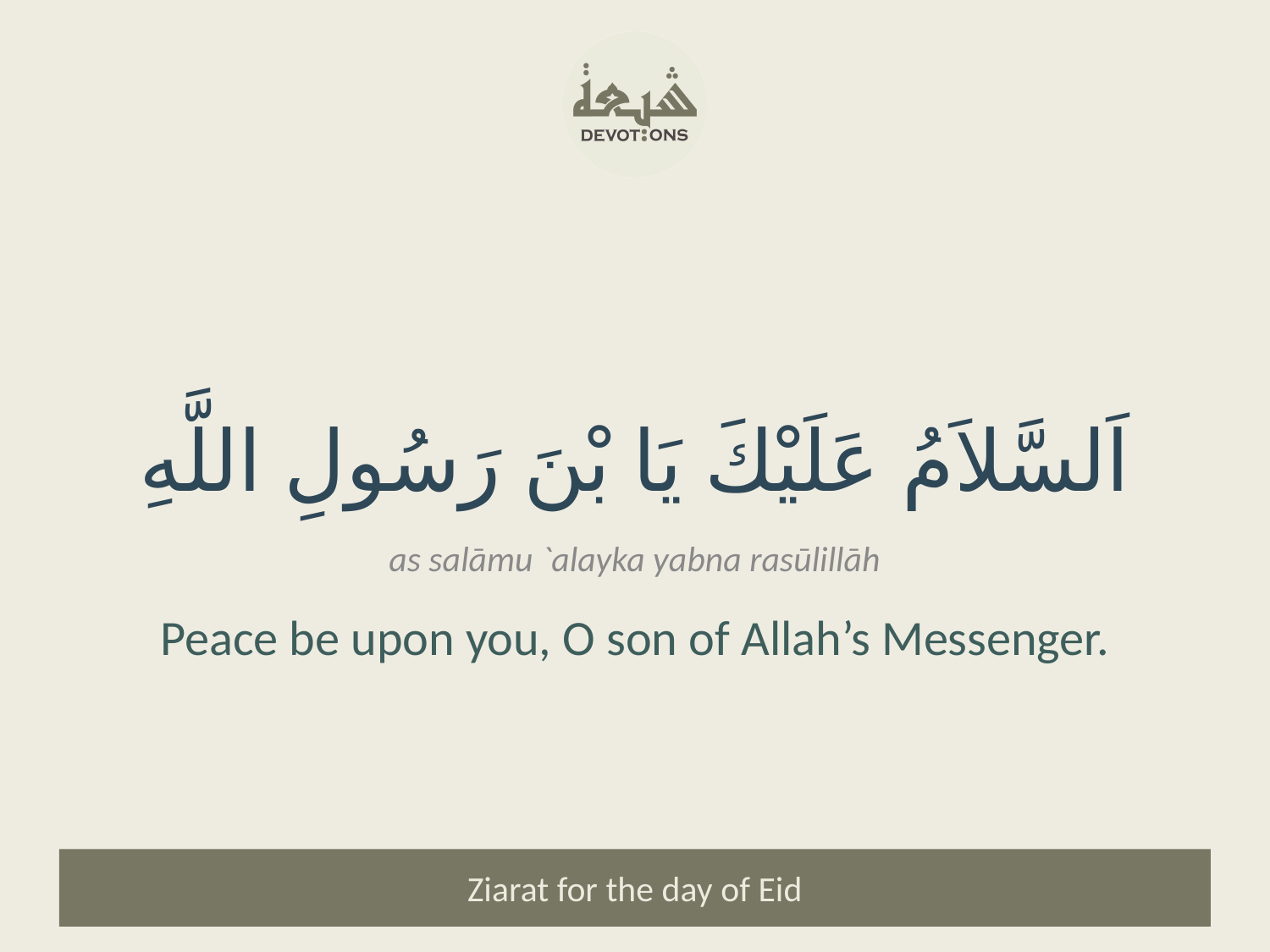

اَلسَّلاَمُ عَلَيْكَ يَا بْنَ رَسُولِ اللَّهِ
as salāmu `alayka yabna rasūlillāh
Peace be upon you, O son of Allah’s Messenger.
Ziarat for the day of Eid